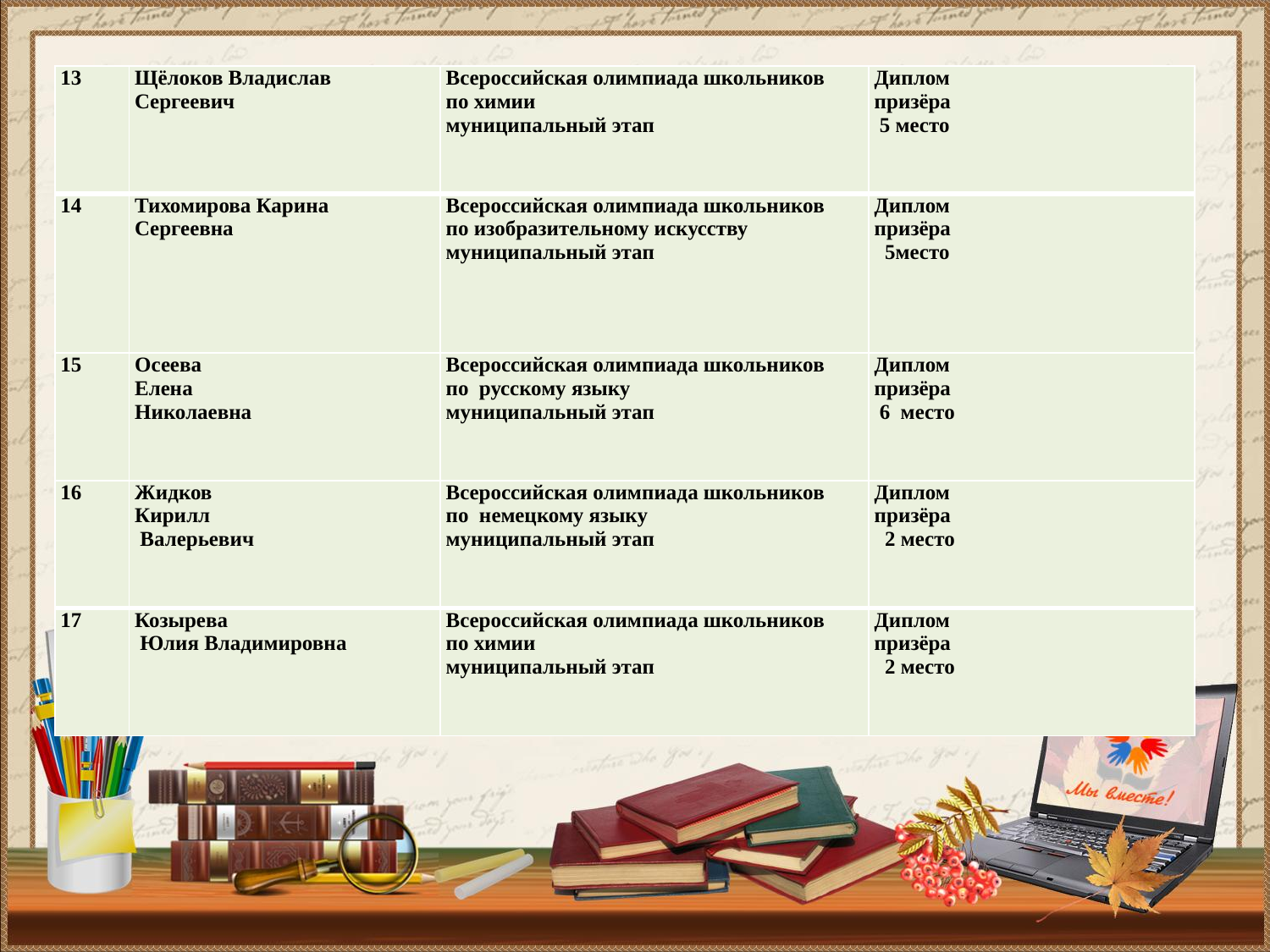

#
| 13 | Щёлоков Владислав Сергеевич | Всероссийская олимпиада школьников по химии муниципальный этап | Диплом призёра 5 место |
| --- | --- | --- | --- |
| 14 | Тихомирова Карина Сергеевна | Всероссийская олимпиада школьников по изобразительному искусству муниципальный этап | Диплом призёра 5место |
| 15 | Осеева Елена Николаевна | Всероссийская олимпиада школьников по русскому языку муниципальный этап | Диплом призёра 6 место |
| 16 | Жидков Кирилл Валерьевич | Всероссийская олимпиада школьников по немецкому языку муниципальный этап | Диплом призёра 2 место |
| 17 | Козырева Юлия Владимировна | Всероссийская олимпиада школьников по химии муниципальный этап | Диплом призёра 2 место |